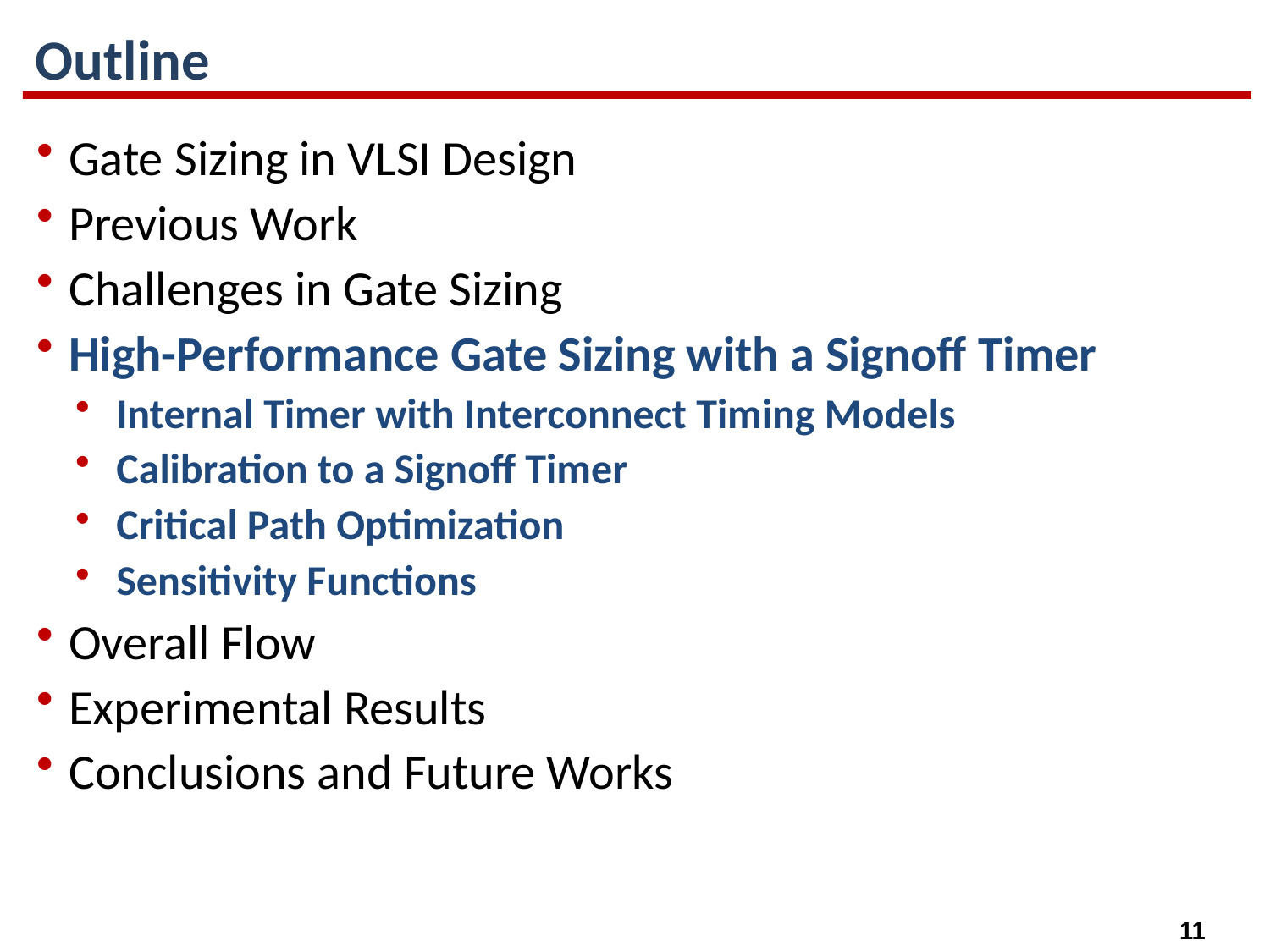

# Outline
Gate Sizing in VLSI Design
Previous Work
Challenges in Gate Sizing
High-Performance Gate Sizing with a Signoff Timer
Internal Timer with Interconnect Timing Models
Calibration to a Signoff Timer
Critical Path Optimization
Sensitivity Functions
Overall Flow
Experimental Results
Conclusions and Future Works